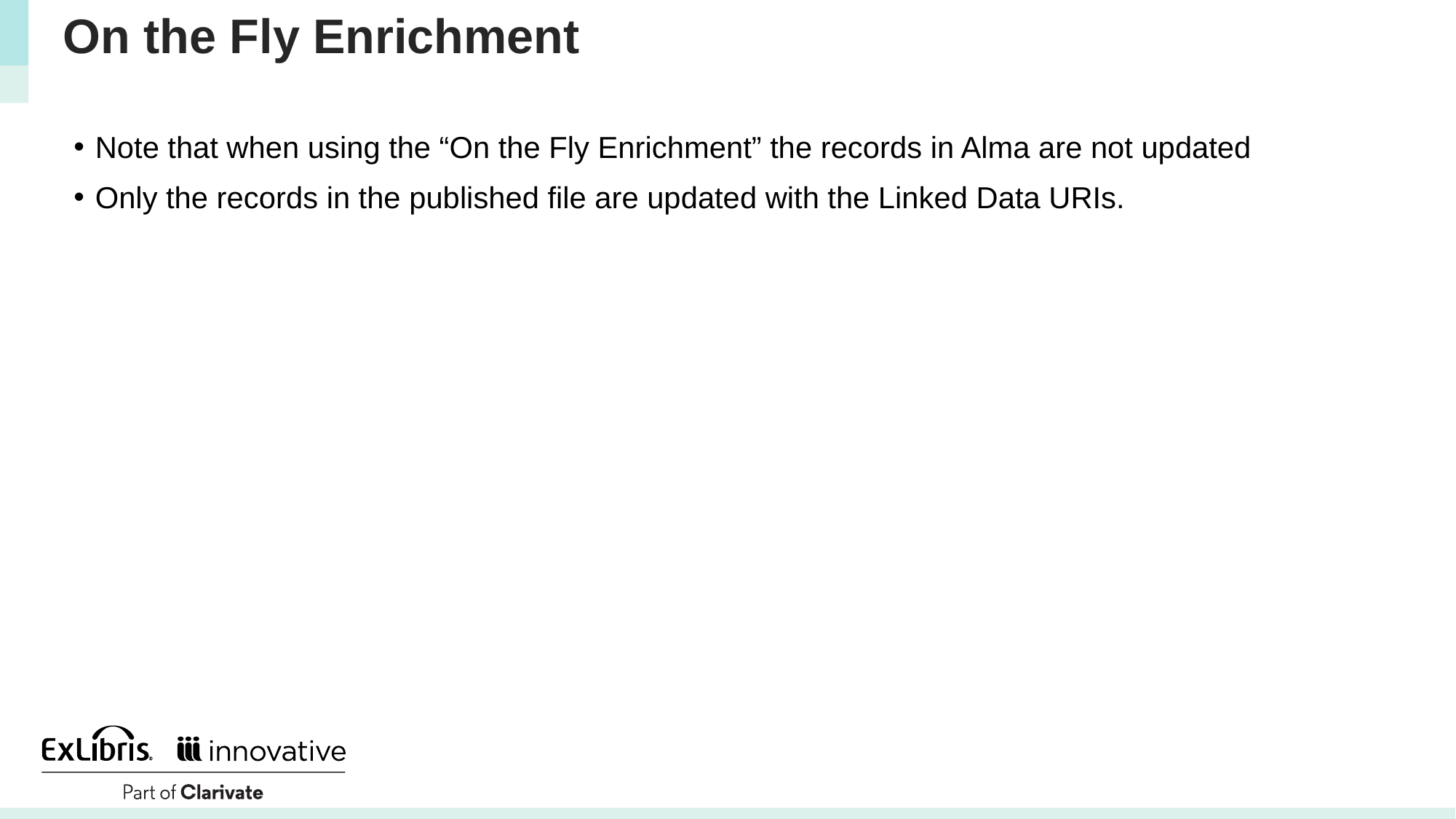

# On the Fly Enrichment
Note that when using the “On the Fly Enrichment” the records in Alma are not updated
Only the records in the published file are updated with the Linked Data URIs.